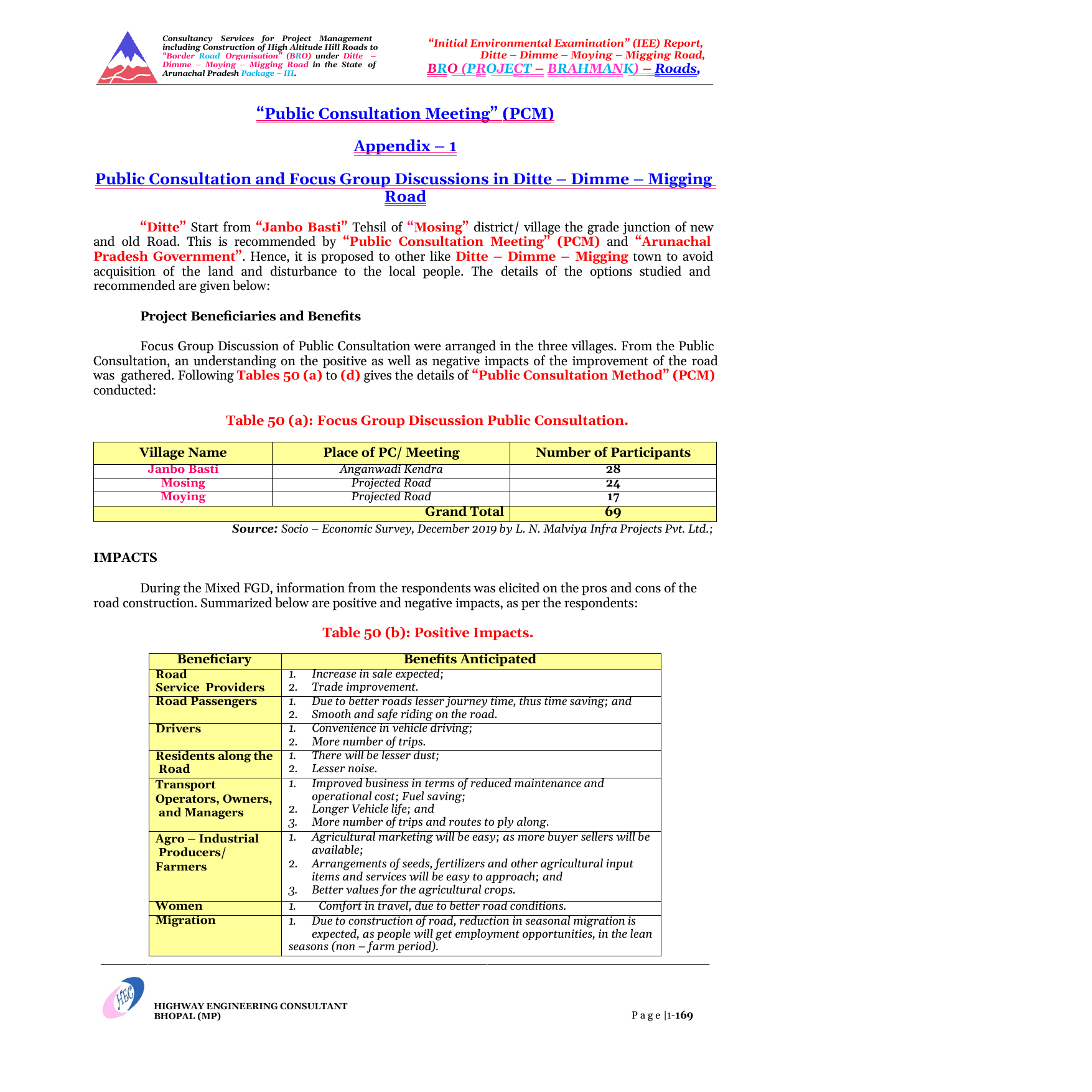

Consultancy Services for Project Management  including Construction of High Altitude Hill Roads to  “Border Road Organisation” (BRO) under Ditte  –  Dimme – Moying – Migging Road in the State of  Arunachal Pradesh Package – III.
“Initial Environmental Examination” (IEE) Report,  Ditte – Dimme – Moying – Migging Road,
BRO (PROJECT – BRAHMANK) – Roads,

“Public Consultation Meeting” (PCM)
Appendix – 1
Public Consultation and Focus Group Discussions in Ditte – Dimme – Migging  Road
“Ditte” Start from “Janbo Basti” Tehsil of “Mosing” district/ village the grade junction of new  and old Road. This is recommended by “Public Consultation Meeting” (PCM) and “Arunachal  Pradesh Government”. Hence, it is proposed to other like Ditte – Dimme – Migging town to avoid  acquisition of the land and disturbance to the local people. The details of the options studied and  recommended are given below:

Project Beneficiaries and Benefits

Focus Group Discussion of Public Consultation were arranged in the three villages. From the Public  Consultation, an understanding on the positive as well as negative impacts of the improvement of the road was  gathered. Following Tables 50 (a) to (d) gives the details of “Public Consultation Method” (PCM)  conducted:

Table 50 (a): Focus Group Discussion Public Consultation.
| Village Name | Place of PC/ Meeting | Number of Participants |
| --- | --- | --- |
| Janbo Basti | Anganwadi Kendra | 28 |
| Mosing | Projected Road | 24 |
| Moying | Projected Road | 17 |
| Grand Total |  | 69 |
Source: Socio – Economic Survey, December 2019 by L. N. Malviya Infra Projects Pvt. Ltd.;
IMPACTS

During the Mixed FGD, information from the respondents was elicited on the pros and cons of the  road construction. Summarized below are positive and negative impacts, as per the respondents:

Table 50 (b): Positive Impacts.
| Beneficiary | Benefits Anticipated |
| --- | --- |
| Road Service Providers | Increase in sale expected; Trade improvement. |
| Road Passengers | Due to better roads lesser journey time, thus time saving; and Smooth and safe riding on the road. |
| Drivers | Convenience in vehicle driving; More number of trips. |
| Residents along the Road | There will be lesser dust; Lesser noise. |
| Transport Operators, Owners, and Managers | Improved business in terms of reduced maintenance and operational cost; Fuel saving; Longer Vehicle life; and More number of trips and routes to ply along. |
| Agro – Industrial Producers/ Farmers | Agricultural marketing will be easy; as more buyer sellers will be available; Arrangements of seeds, fertilizers and other agricultural input items and services will be easy to approach; and Better values for the agricultural crops. |
| Women | 1. Comfort in travel, due to better road conditions. |
| Migration | 1. Due to construction of road, reduction in seasonal migration is expected, as people will get employment opportunities, in the lean seasons (non – farm period). |

HIGHWAY ENGINEERING CONSULTANT  BHOPAL (MP)
P a g e |1-169